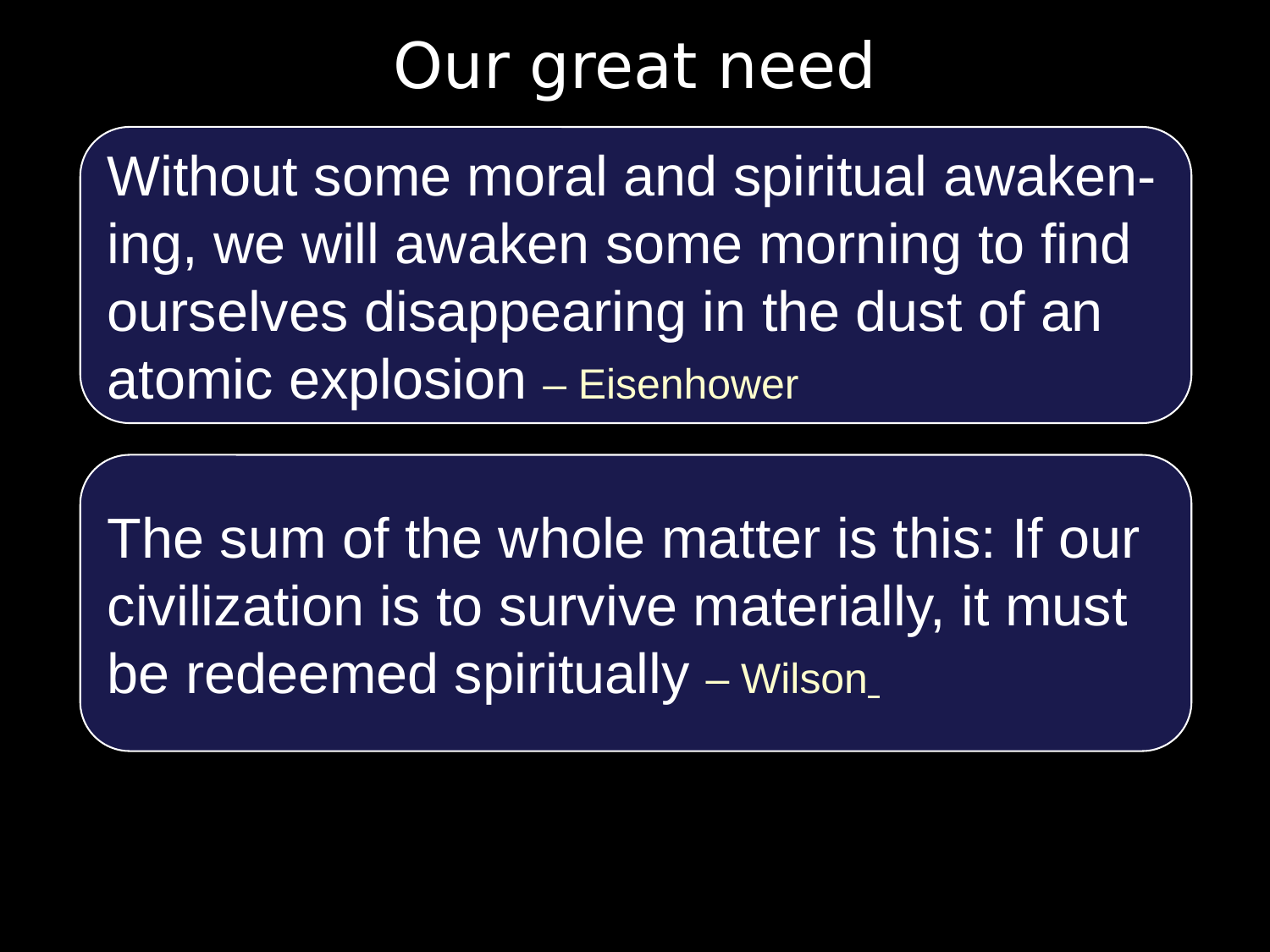

# Our great need

Without some moral and spiritual awaken-ing, we will awaken some morning to find ourselves disappearing in the dust of an atomic explosion – Eisenhower
The sum of the whole matter is this: If our civilization is to survive materially, it must be redeemed spiritually – Wilson